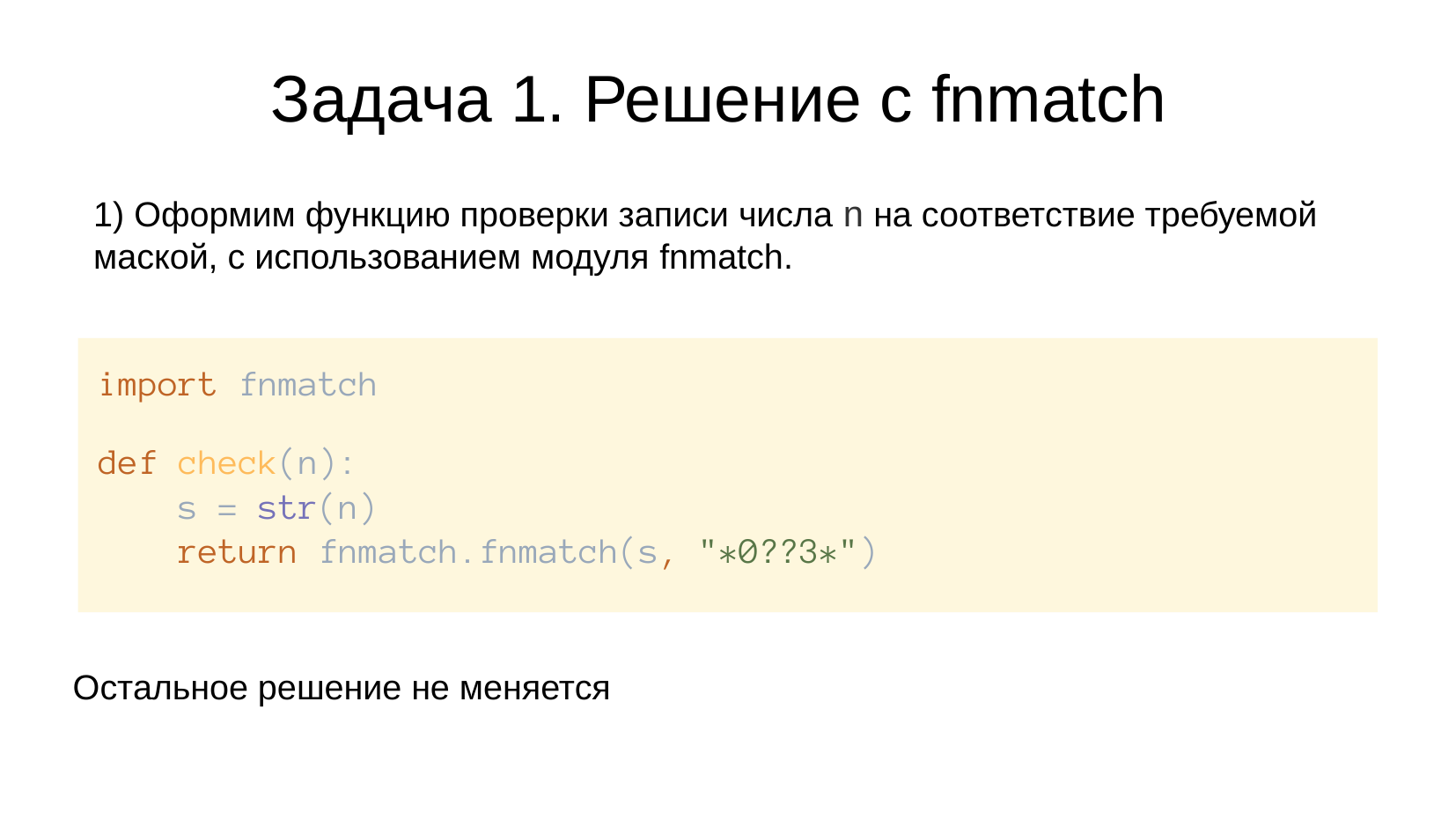

# Задача 1. Решение c fnmatch
1) Оформим функцию проверки записи числа n на соответствие требуемой маской, с использованием модуля fnmatch.
import fnmatch

def check(n):
    s = str(n)
    return fnmatch.fnmatch(s, "*0??3*")
Остальное решение не меняется